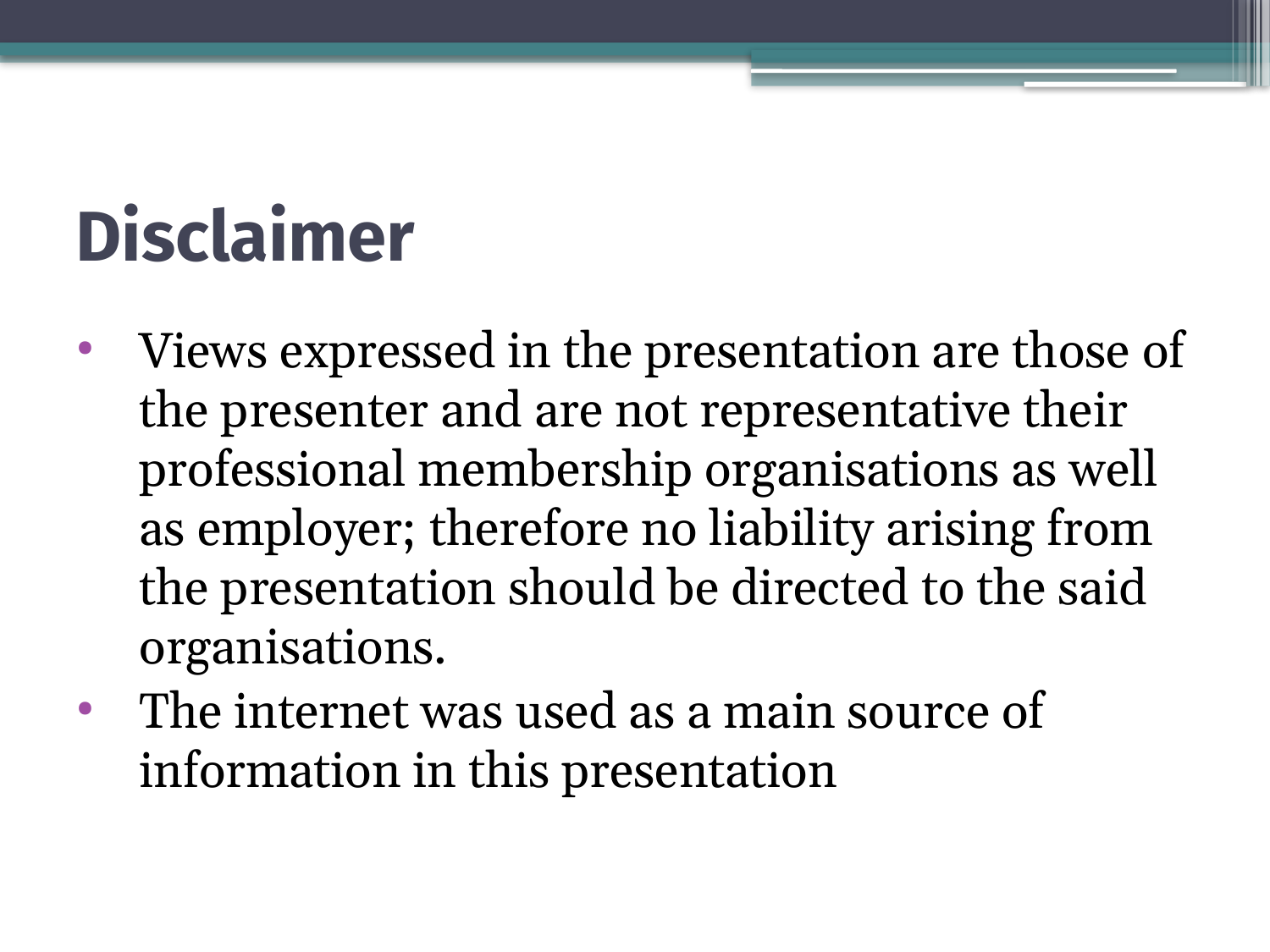

# Disclaimer
Views expressed in the presentation are those of the presenter and are not representative their professional membership organisations as well as employer; therefore no liability arising from the presentation should be directed to the said organisations.
The internet was used as a main source of information in this presentation